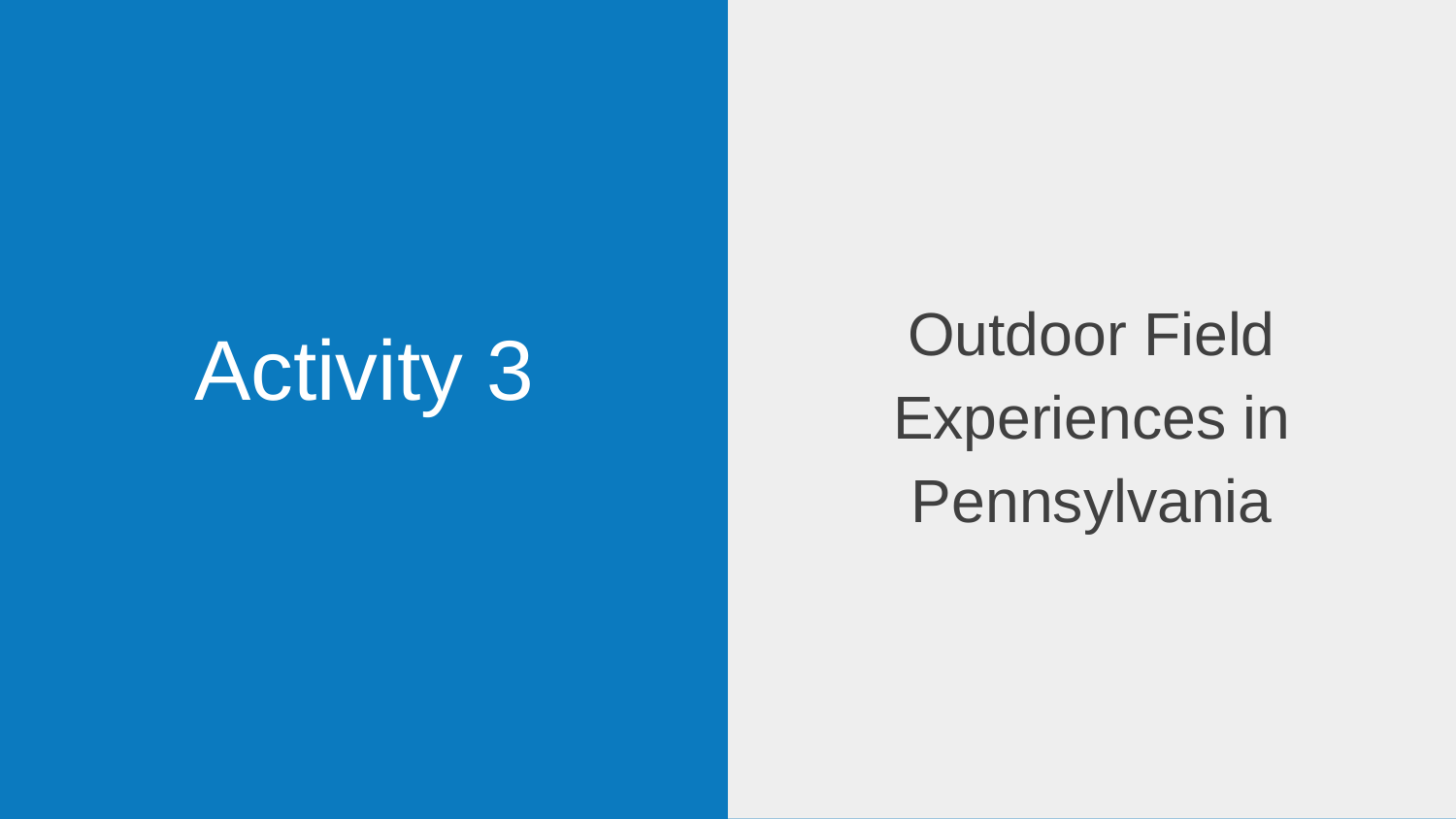

Outdoor Field Experiences in Pennsylvania
# Activity 3